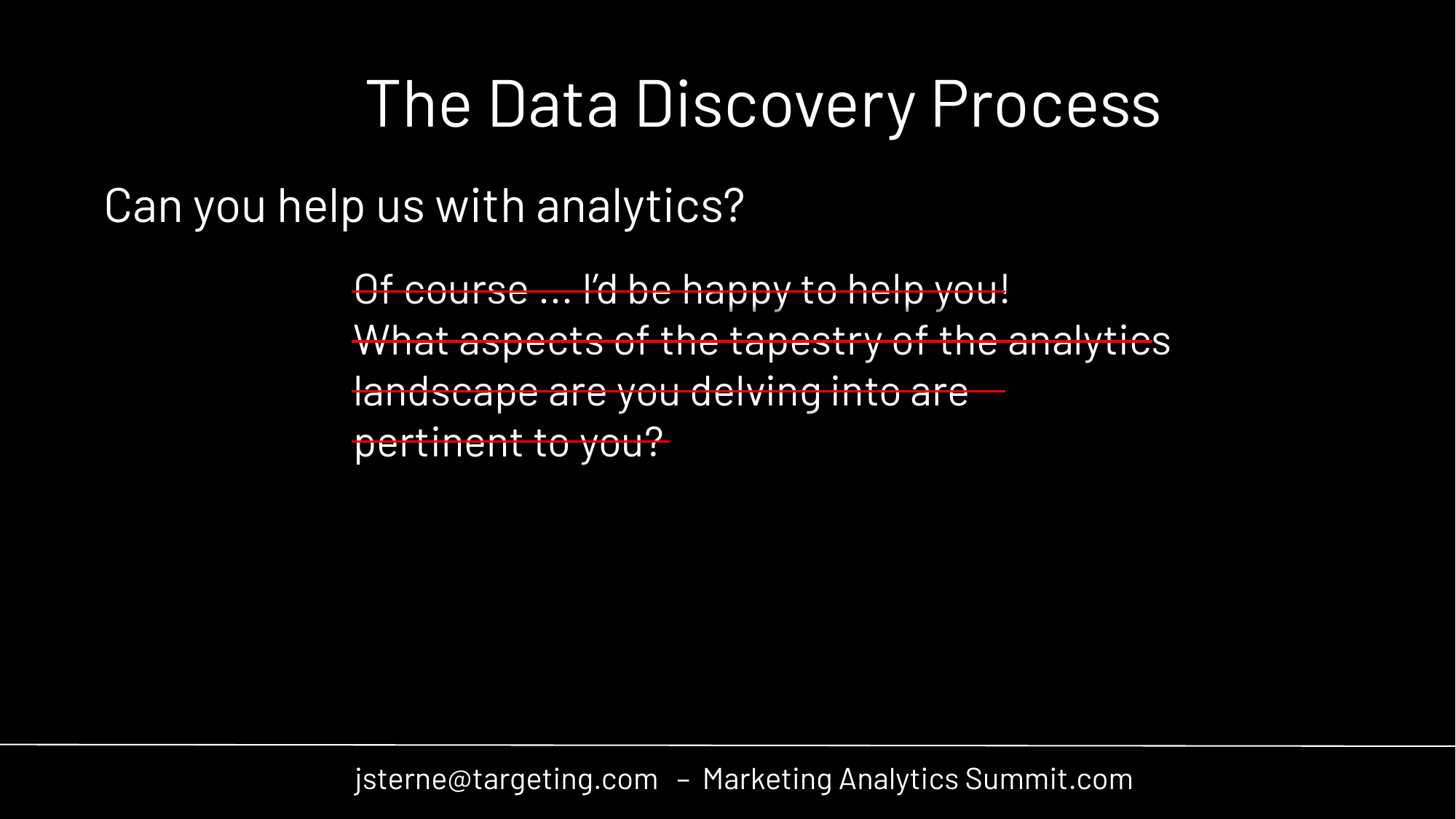

The Data Discovery Process
Can you help us with analytics?
Of course ... I’d be happy to help you!
What aspects of the tapestry of the analytics
landscape are you delving into are
pertinent to you?